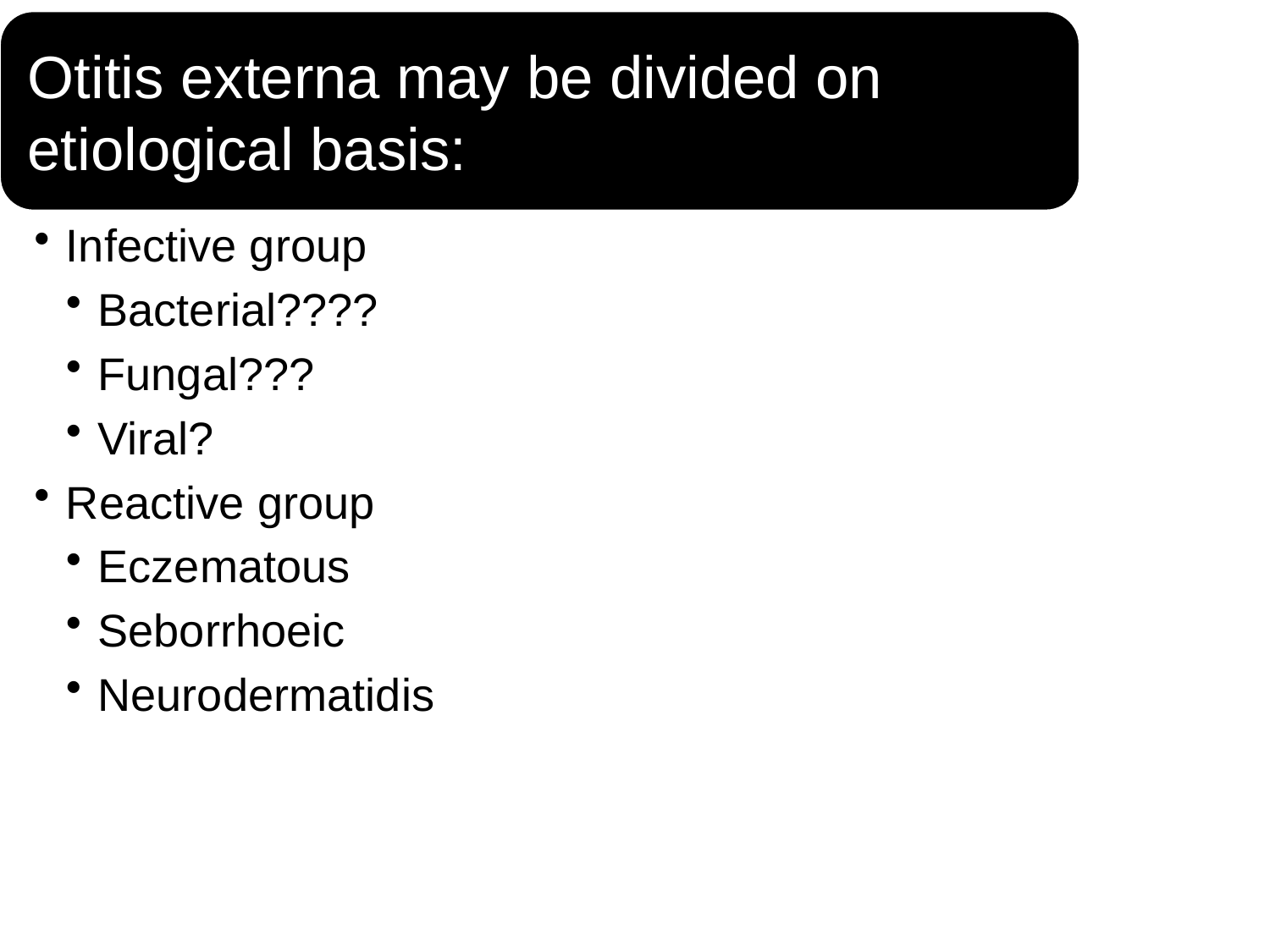

# OTITIS EXTERNA
Otitis externa may be divided on etiological basis:
Infective group
Bacterial????
Fungal???
Viral?
Reactive group
Eczematous
Seborrhoeic
Neurodermatidis